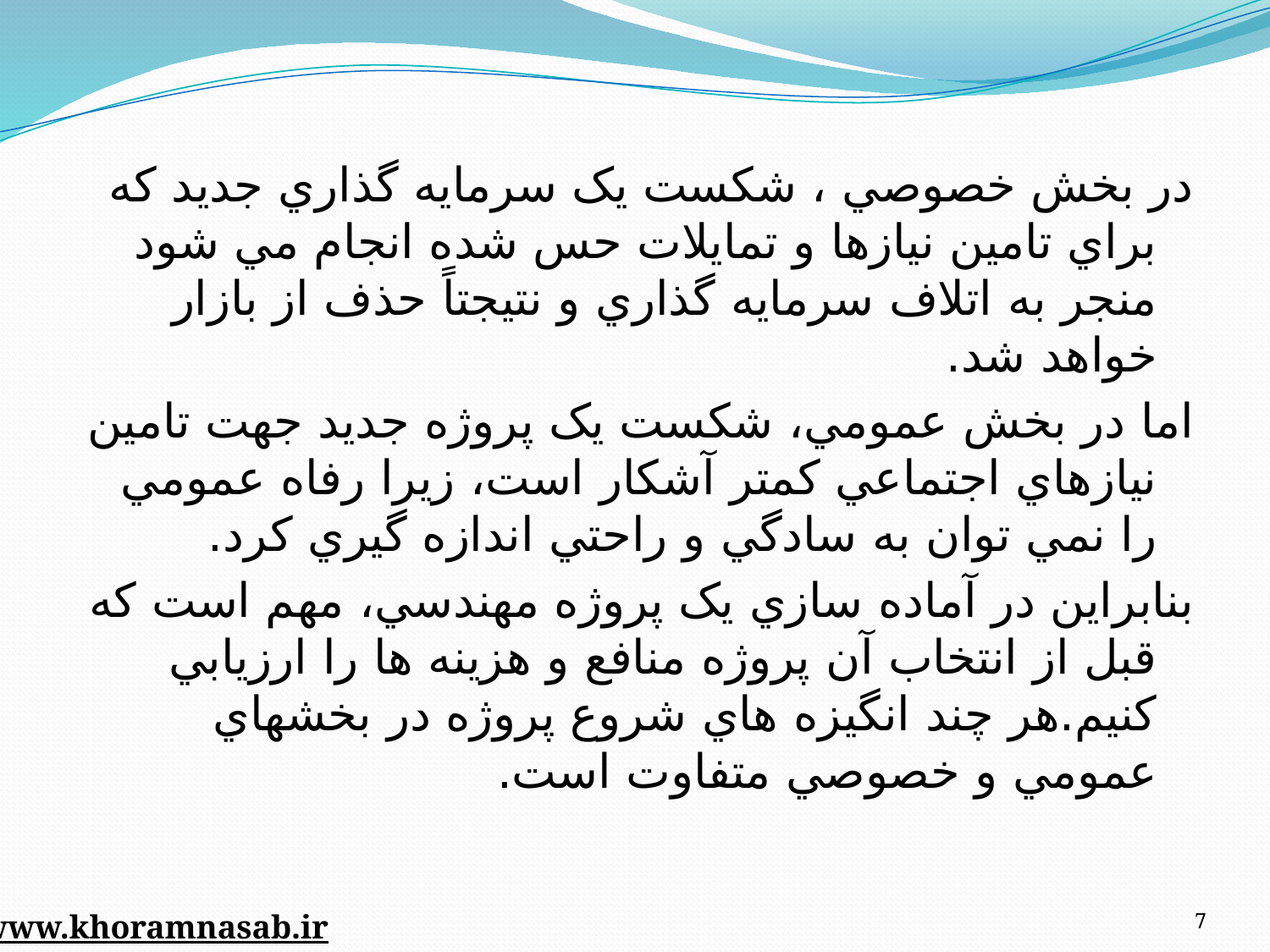

در بخش خصوصي ، شکست يک سرمايه گذاري جديد که براي تامين نيازها و تمايلات حس شده انجام مي شود منجر به اتلاف سرمايه گذاري و نتيجتاً​ حذف از بازار خواهد شد.
اما در بخش عمومي، شکست يک پروژه جديد جهت تامين نيازهاي اجتماعي کمتر آشکار است، زيرا رفاه عمومي را نمي توان به سادگي و راحتي اندازه گيري کرد.
بنابراين در آماده سازي يک پروژه مهندسي، مهم است که قبل از انتخاب آن پروژه منافع و هزينه ها را ارزيابي کنيم.هر چند انگيزه هاي شروع پروژه در بخشهاي عمومي و خصوصي متفاوت است.

7
www.khoramnasab.ir